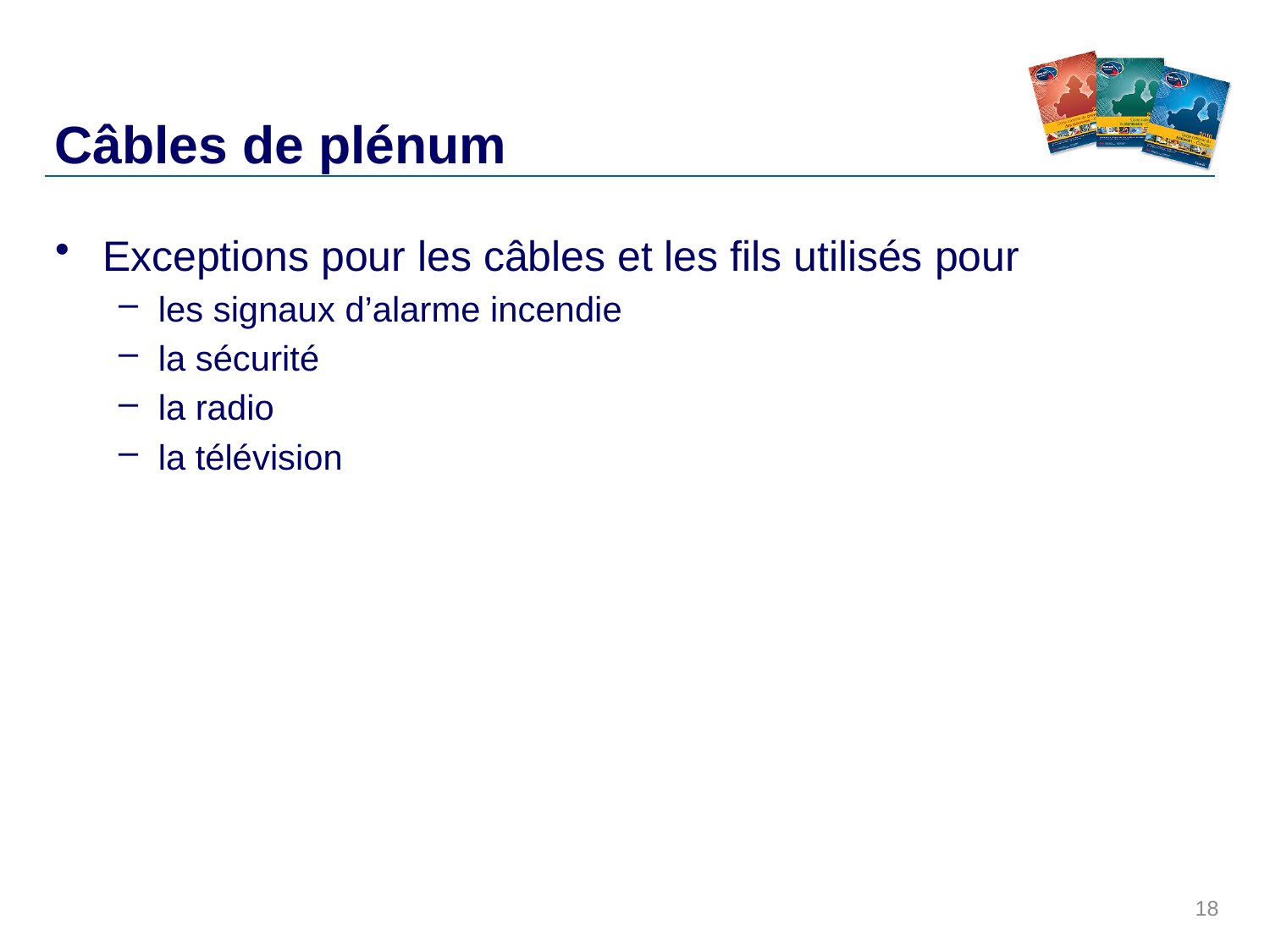

# Câbles de plénum
Exceptions pour les câbles et les fils utilisés pour
les signaux d’alarme incendie
la sécurité
la radio
la télévision